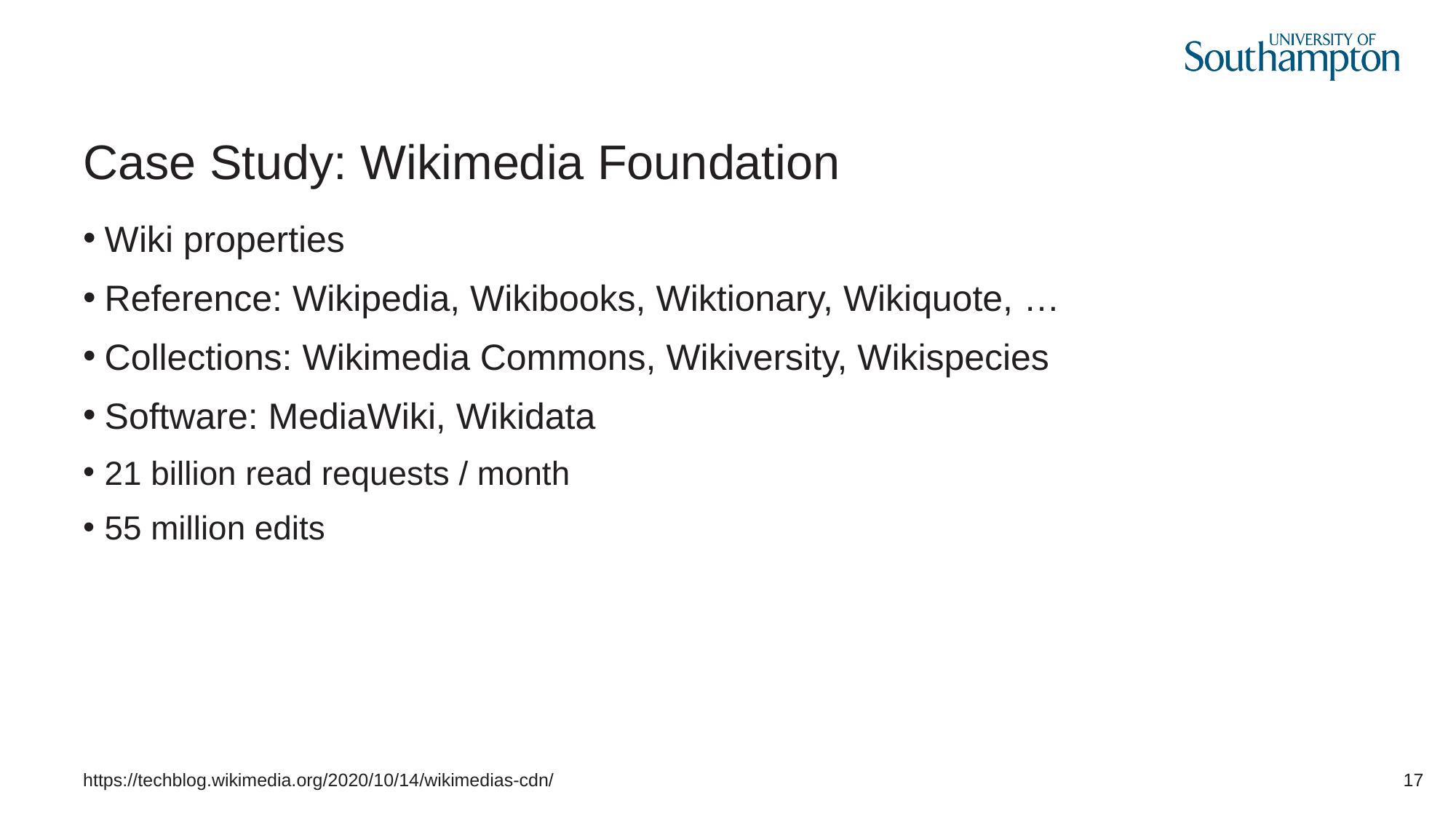

# Case Study: Wikimedia Foundation
Wiki properties
Reference: Wikipedia, Wikibooks, Wiktionary, Wikiquote, …
Collections: Wikimedia Commons, Wikiversity, Wikispecies
Software: MediaWiki, Wikidata
21 billion read requests / month
55 million edits
https://techblog.wikimedia.org/2020/10/14/wikimedias-cdn/